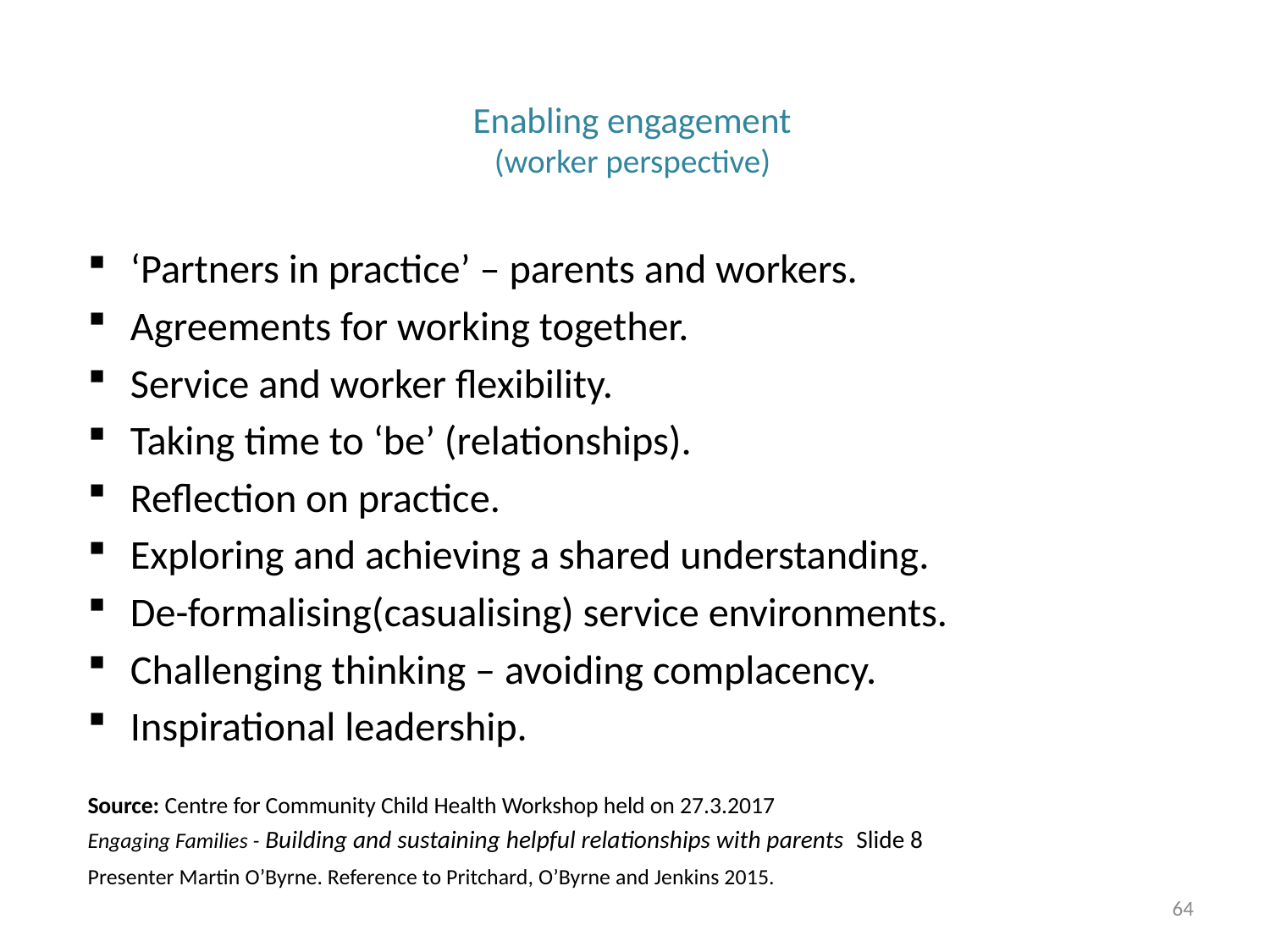

# Enabling engagement (worker perspective)
‘Partners in practice’ – parents and workers.
Agreements for working together.
Service and worker flexibility.
Taking time to ‘be’ (relationships).
Reflection on practice.
Exploring and achieving a shared understanding.
De-formalising(casualising) service environments.
Challenging thinking – avoiding complacency.
Inspirational leadership.

Source: Centre for Community Child Health Workshop held on 27.3.2017
Engaging Families - Building and sustaining helpful relationships with parents  Slide 8
Presenter Martin O’Byrne. Reference to Pritchard, O’Byrne and Jenkins 2015.uilding and sustaining helpful relationships with parents

64